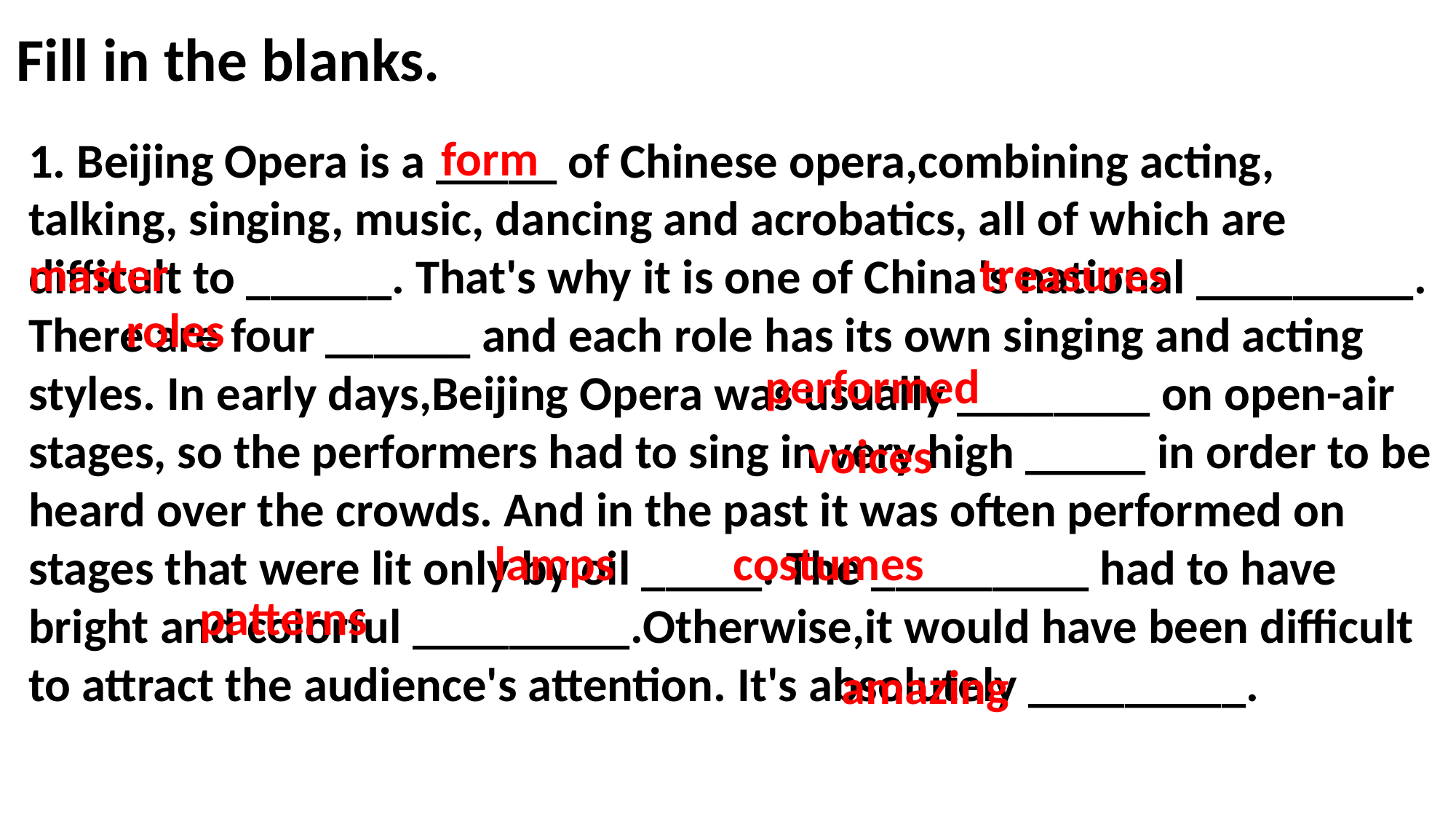

Fill in the blanks.

form
1. Beijing Opera is a _____ of Chinese opera,combining acting, talking, singing, music, dancing and acrobatics, all of which are difficult to ______. That's why it is one of China's national _________. There are four ______ and each role has its own singing and acting styles. In early days,Beijing Opera was usually ________ on open-air stages, so the performers had to sing in very high _____ in order to be heard over the crowds. And in the past it was often performed on stages that were lit only by oil _____. The _________ had to have bright and colorful _________.Otherwise,it would have been difficult to attract the audience's attention. It's absolutely _________.

master
treasures
roles
performed
voices
lamps
costumes
patterns
amazing